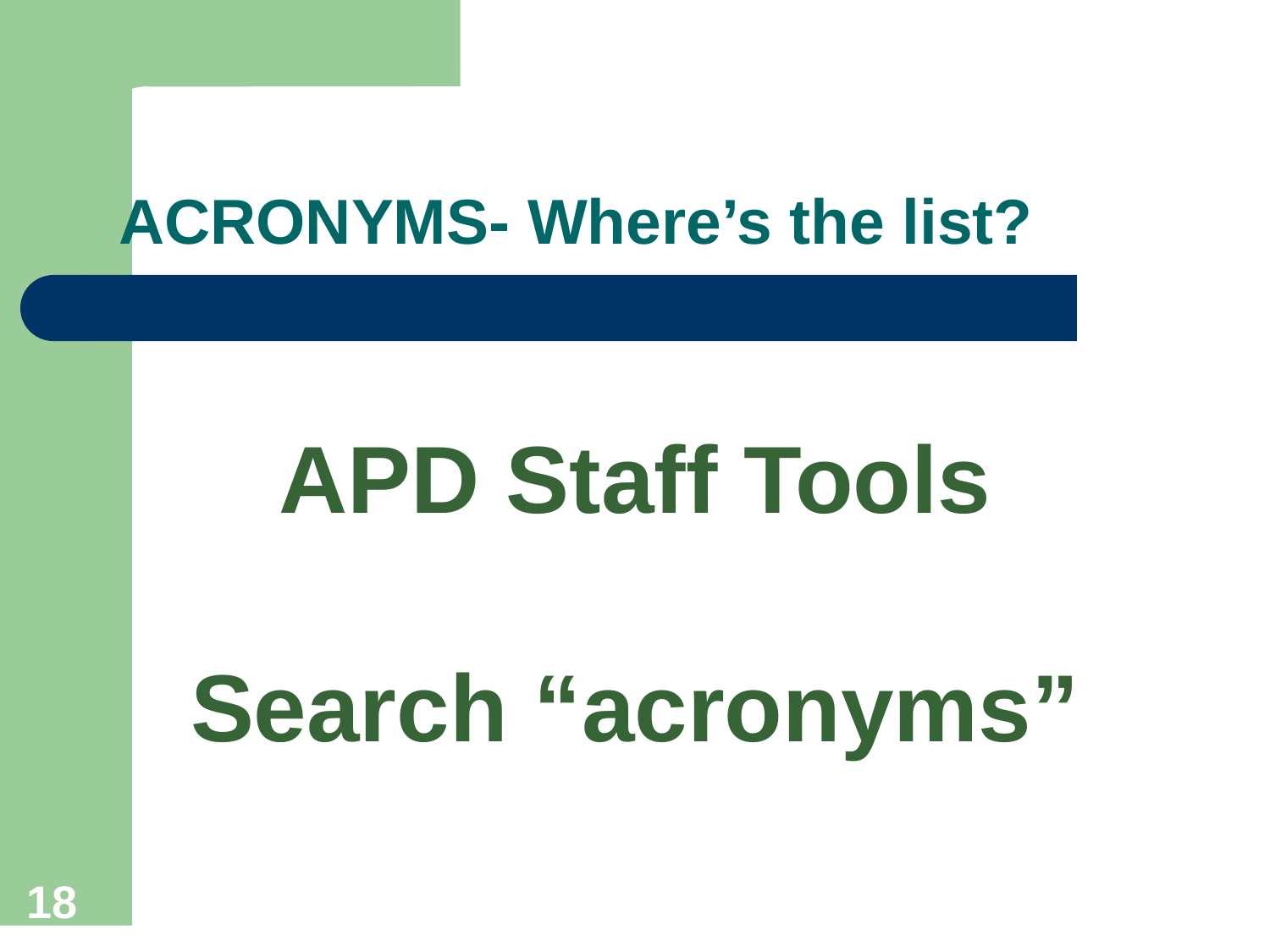

# ACRONYMS- Where’s the list?

APD Staff Tools

Search “acronyms”
18